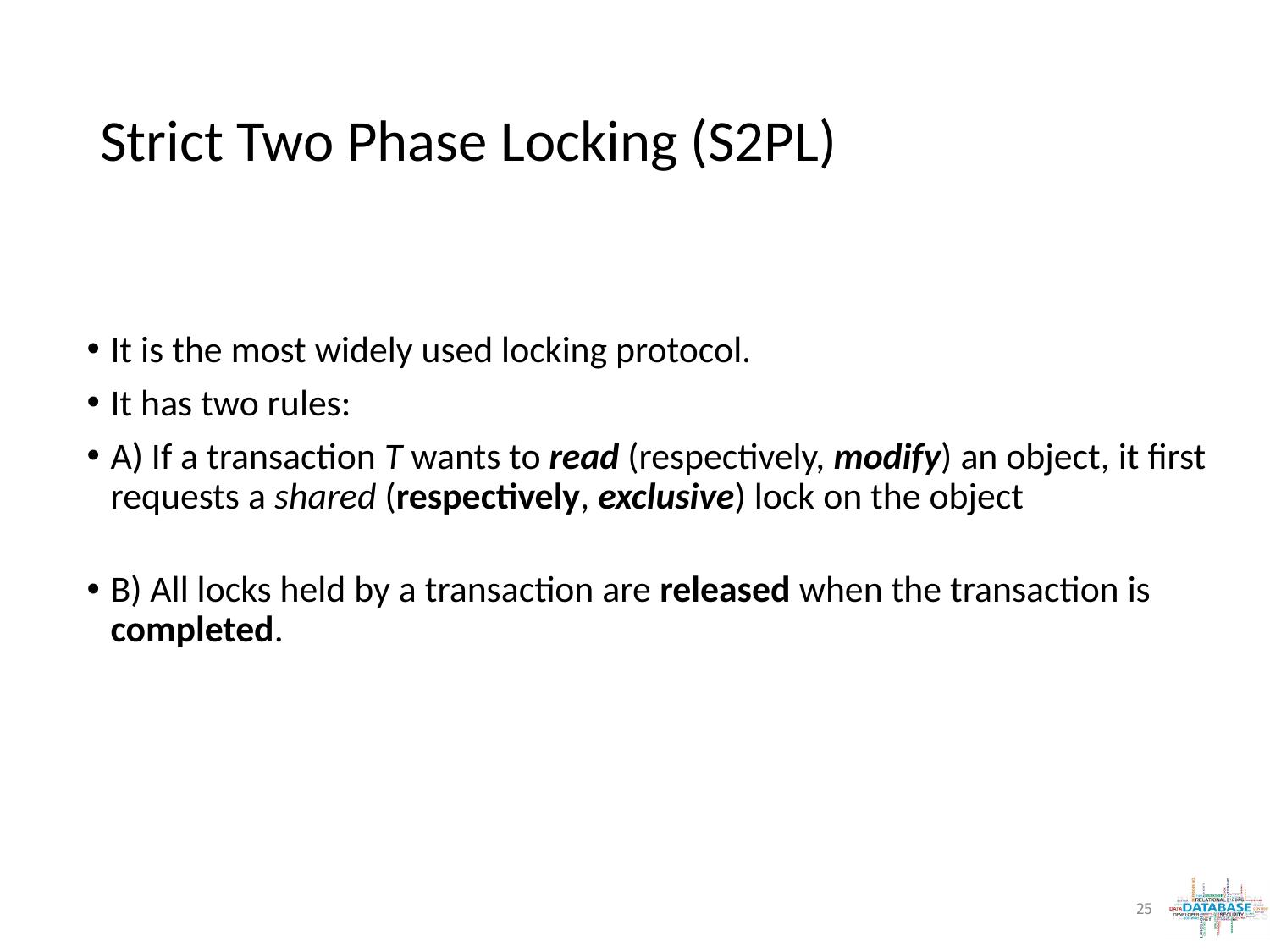

# Strict Two Phase Locking (S2PL)
It is the most widely used locking protocol.
It has two rules:
A) If a transaction T wants to read (respectively, modify) an object, it first requests a shared (respectively, exclusive) lock on the object
B) All locks held by a transaction are released when the transaction is completed.
25